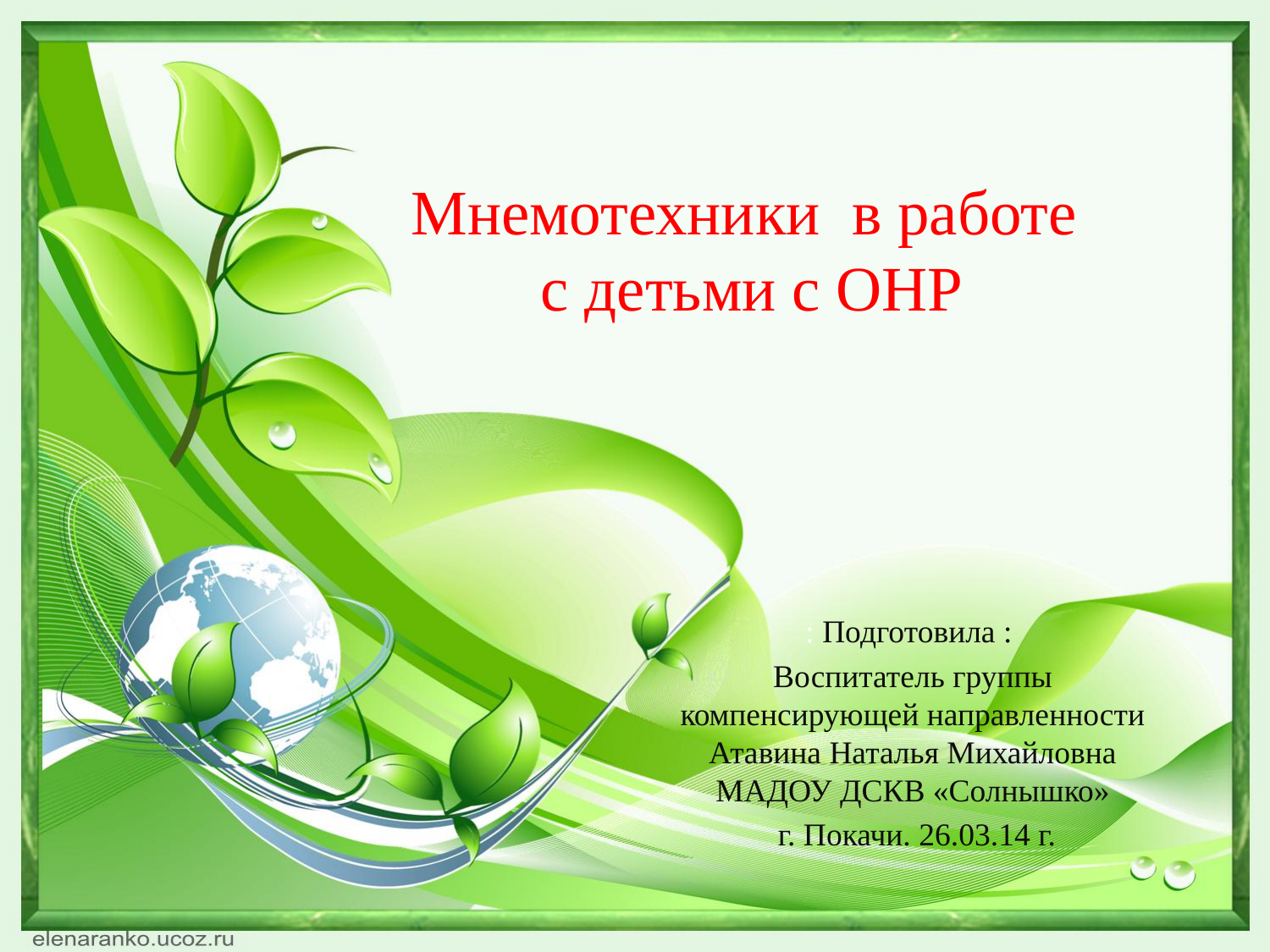

Мнемотехники  в работе
с детьми с ОНР
: Подготовила :
Воспитатель группы компенсирующей направленности Атавина Наталья Михайловна МАДОУ ДСКВ «Солнышко»
 г. Покачи. 26.03.14 г.